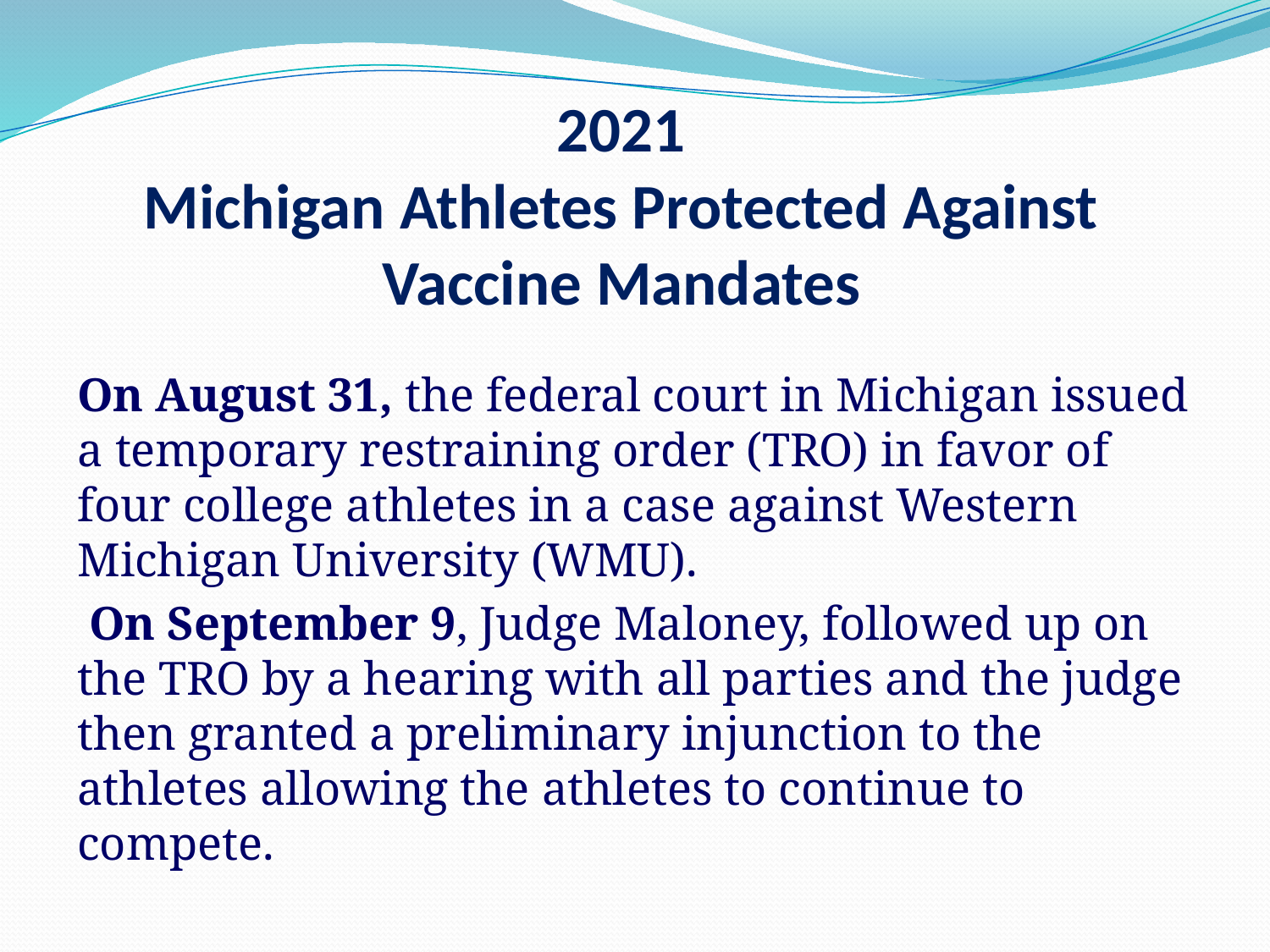

# 2021 Michigan Athletes Protected Against Vaccine Mandates
On August 31, the federal court in Michigan issued a temporary restraining order (TRO) in favor of four college athletes in a case against Western Michigan University (WMU).
 On September 9, Judge Maloney, followed up on the TRO by a hearing with all parties and the judge then granted a preliminary injunction to the athletes allowing the athletes to continue to compete.